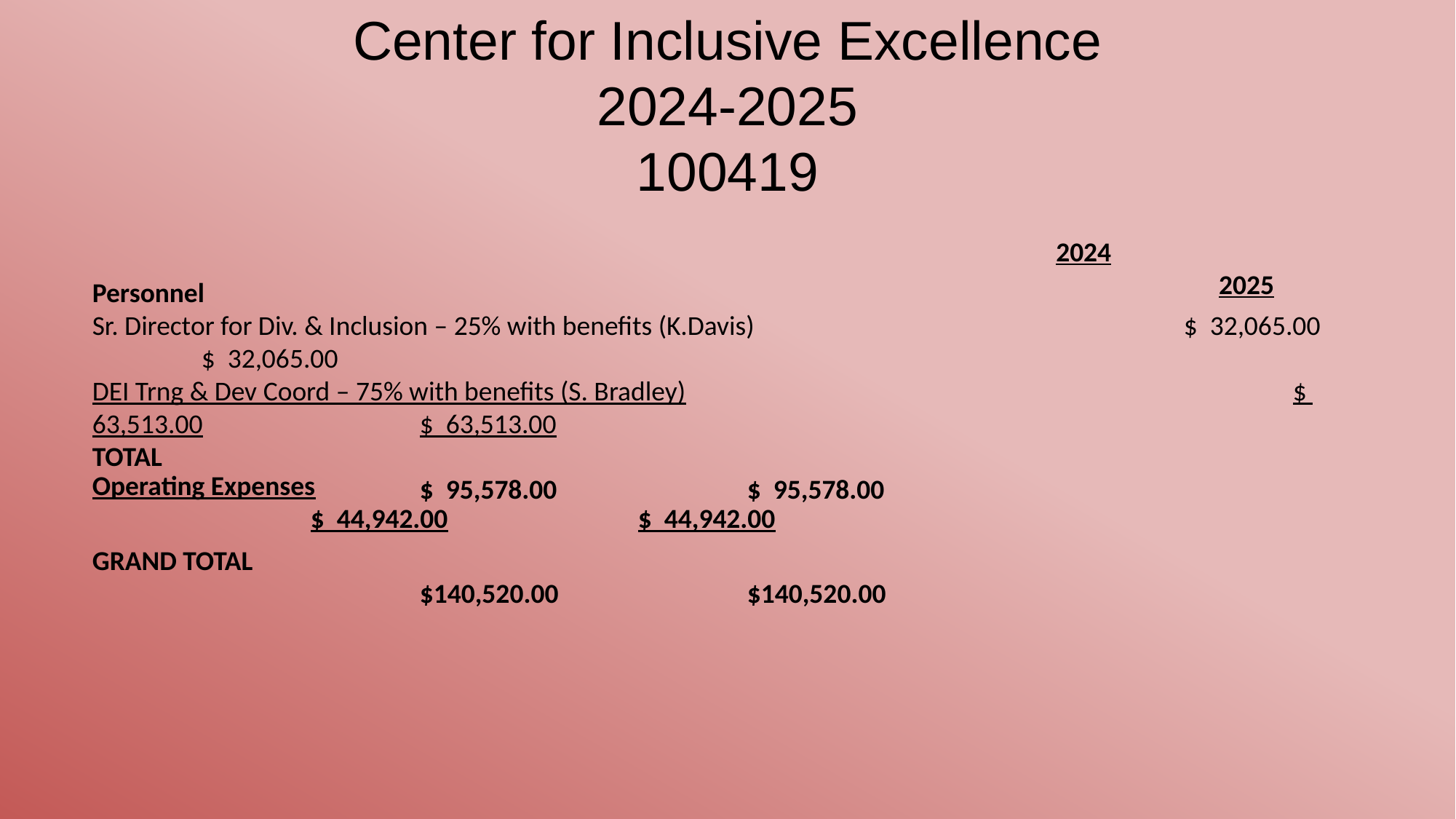

Center for Inclusive Excellence
2024-2025
100419
2024			2025
Personnel
Sr. Director for Div. & Inclusion – 25% with benefits (K.Davis)				$  32,065.00		$  32,065.00
DEI Trng & Dev Coord – 75% with benefits (S. Bradley)						$  63,513.00		$  63,513.00
TOTAL															$  95,578.00		$  95,578.00
Operating Expenses												$  44,942.00		$  44,942.00
GRAND TOTAL														$140,520.00		$140,520.00